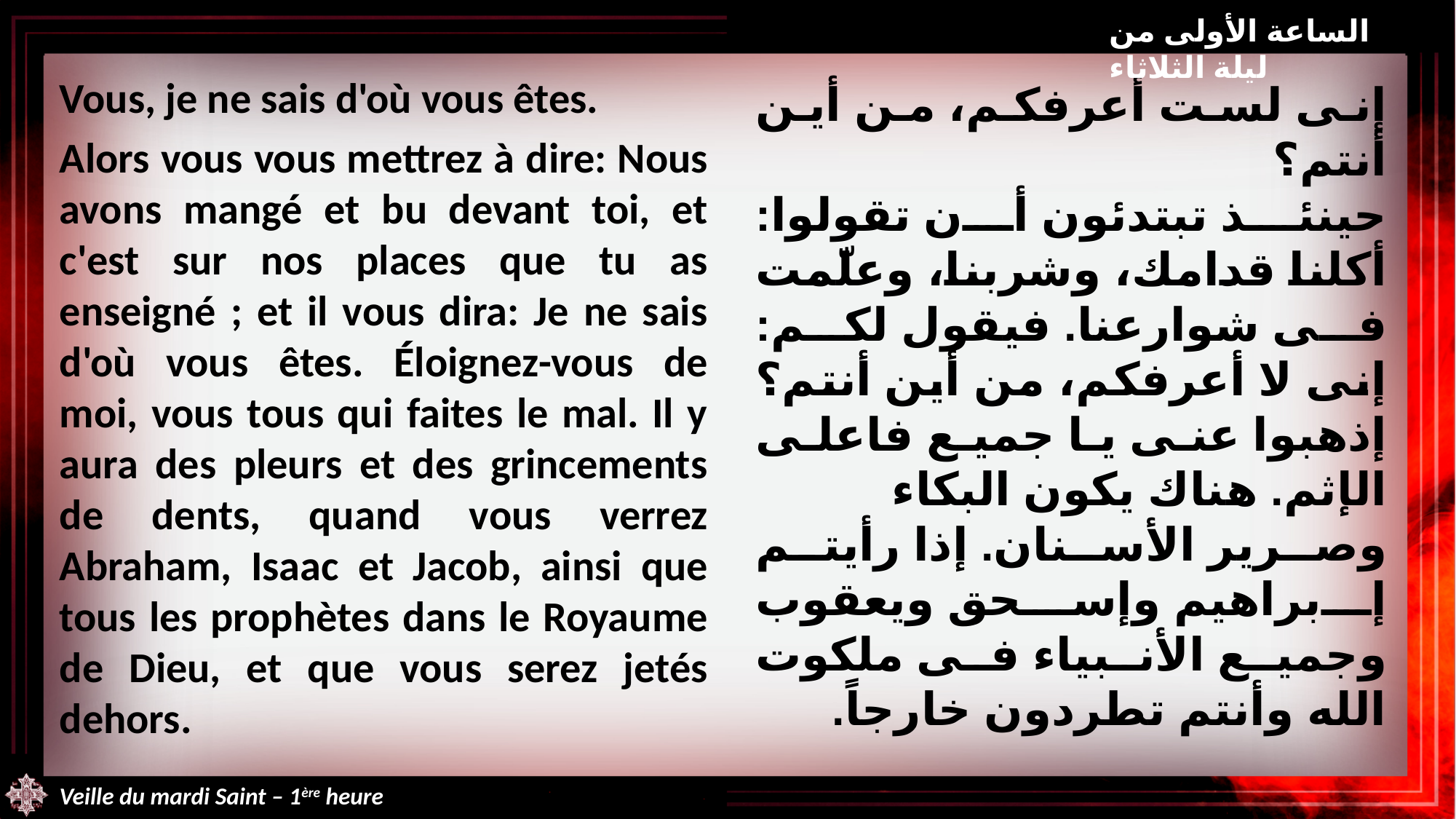

الساعة الأولى من ليلة الثلاثاء
Vous, je ne sais d'où vous êtes.
Alors vous vous mettrez à dire: Nous avons mangé et bu devant toi, et c'est sur nos places que tu as enseigné ; et il vous dira: Je ne sais d'où vous êtes. Éloignez-vous de moi, vous tous qui faites le mal. Il y aura des pleurs et des grincements de dents, quand vous verrez Abraham, Isaac et Jacob, ainsi que tous les prophètes dans le Royaume de Dieu, et que vous serez jetés dehors.
إنى لست أعرفكم، من أين أنتم؟
حينئذ تبتدئون أن تقولوا: أكلنا قدامك، وشربنا، وعلّمت فى شوارعنا. فيقول لكم: إنى لا أعرفكم، من أين أنتم؟ إذهبوا عنى يا جميع فاعلى الإثم. هناك يكون البكاء وصرير الأسنان. إذا رأيتم إبراهيم وإسحق ويعقوب وجميع الأنبياء فى ملكوت الله وأنتم تطردون خارجاً.
Veille du mardi Saint – 1ère heure